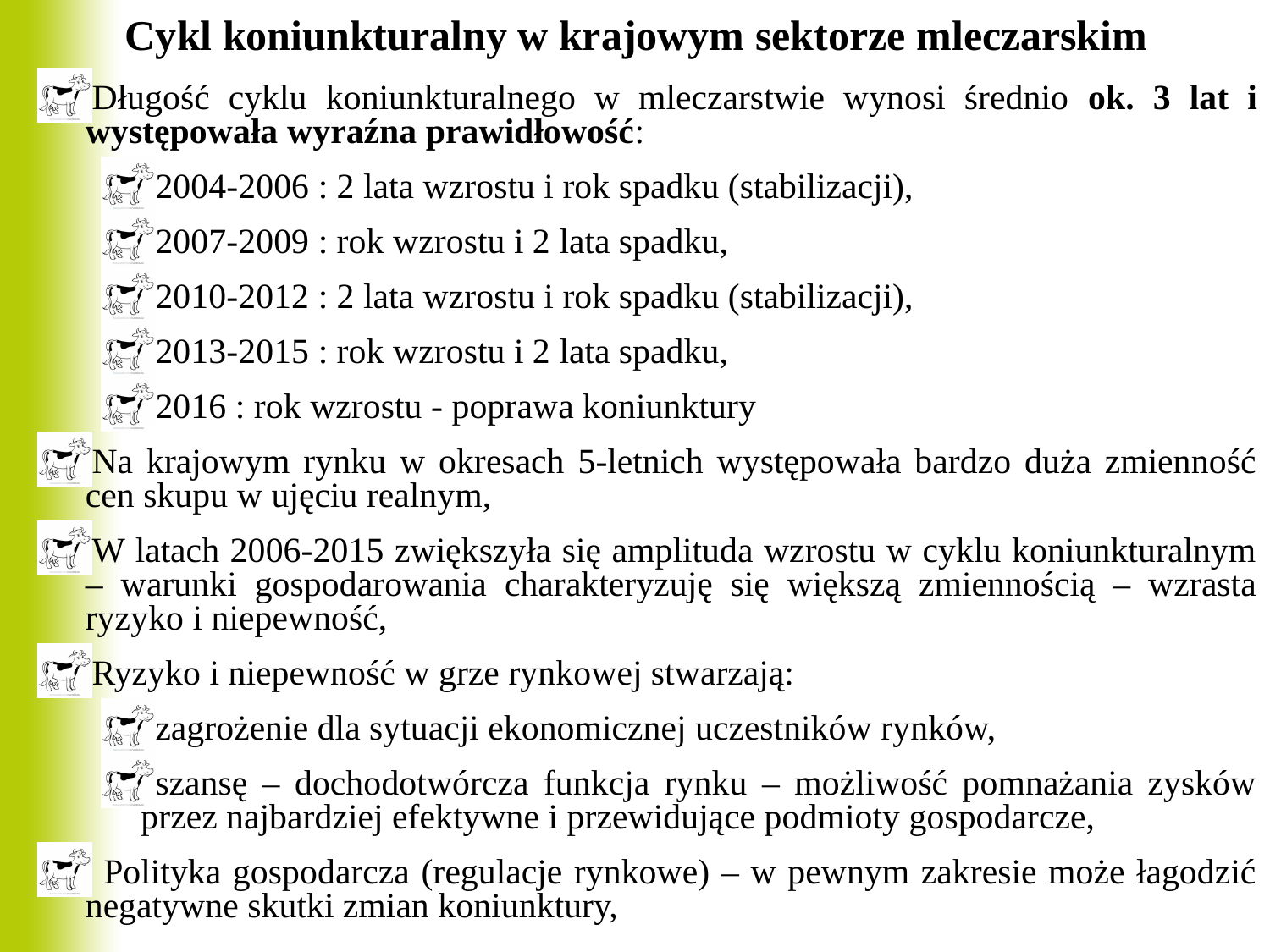

# Cykl koniunkturalny w krajowym sektorze mleczarskim
Długość cyklu koniunkturalnego w mleczarstwie wynosi średnio ok. 3 lat i występowała wyraźna prawidłowość:
2004-2006 : 2 lata wzrostu i rok spadku (stabilizacji),
2007-2009 : rok wzrostu i 2 lata spadku,
2010-2012 : 2 lata wzrostu i rok spadku (stabilizacji),
2013-2015 : rok wzrostu i 2 lata spadku,
2016 : rok wzrostu - poprawa koniunktury
Na krajowym rynku w okresach 5-letnich występowała bardzo duża zmienność cen skupu w ujęciu realnym,
W latach 2006-2015 zwiększyła się amplituda wzrostu w cyklu koniunkturalnym – warunki gospodarowania charakteryzuję się większą zmiennością – wzrasta ryzyko i niepewność,
Ryzyko i niepewność w grze rynkowej stwarzają:
zagrożenie dla sytuacji ekonomicznej uczestników rynków,
szansę – dochodotwórcza funkcja rynku – możliwość pomnażania zysków przez najbardziej efektywne i przewidujące podmioty gospodarcze,
 Polityka gospodarcza (regulacje rynkowe) – w pewnym zakresie może łagodzić negatywne skutki zmian koniunktury,